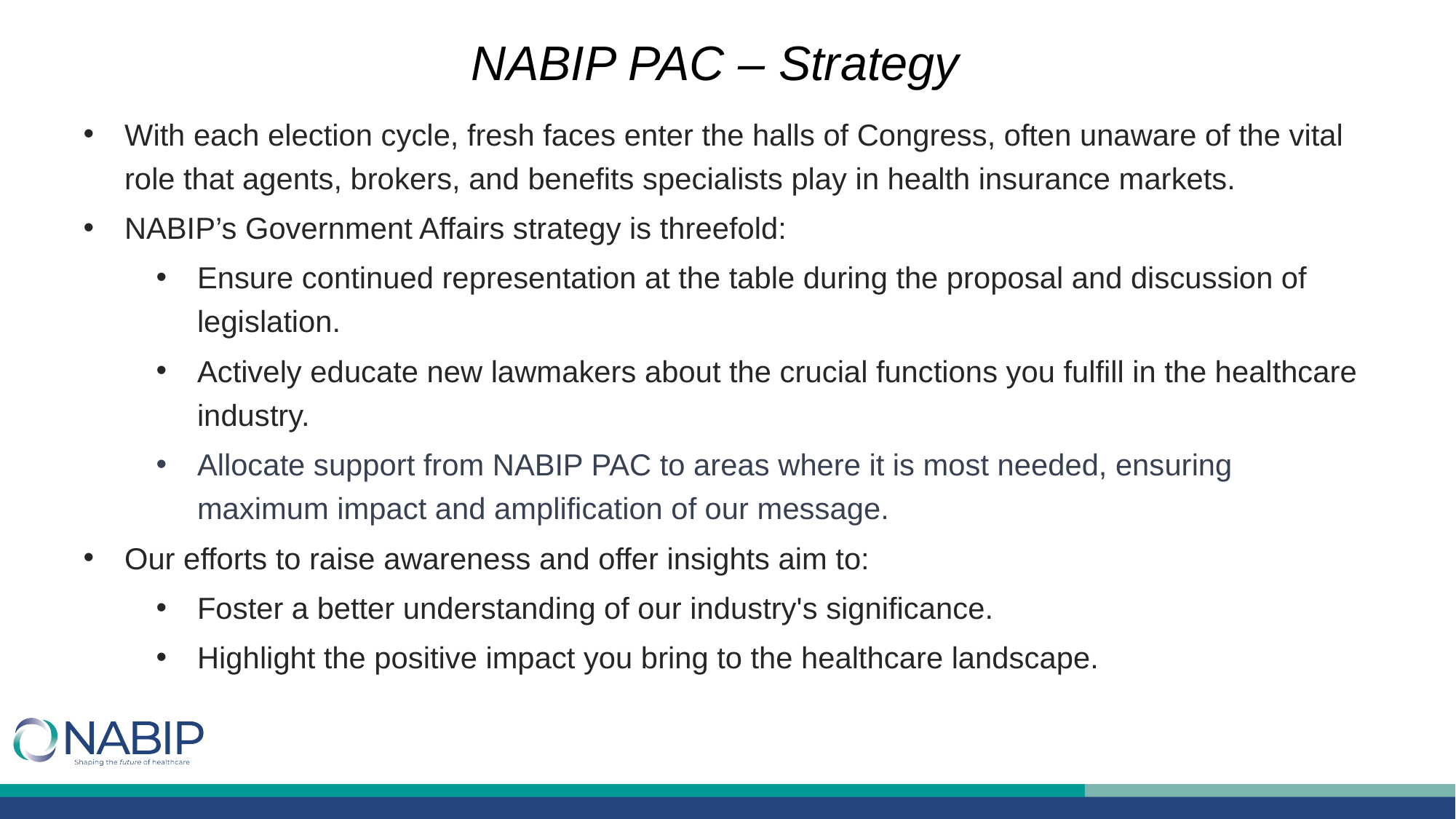

NABIP PAC – Strategy
With each election cycle, fresh faces enter the halls of Congress, often unaware of the vital role that agents, brokers, and benefits specialists play in health insurance markets.
NABIP’s Government Affairs strategy is threefold:
Ensure continued representation at the table during the proposal and discussion of legislation.
Actively educate new lawmakers about the crucial functions you fulfill in the healthcare industry.
Allocate support from NABIP PAC to areas where it is most needed, ensuring maximum impact and amplification of our message.
Our efforts to raise awareness and offer insights aim to:
Foster a better understanding of our industry's significance.
Highlight the positive impact you bring to the healthcare landscape.